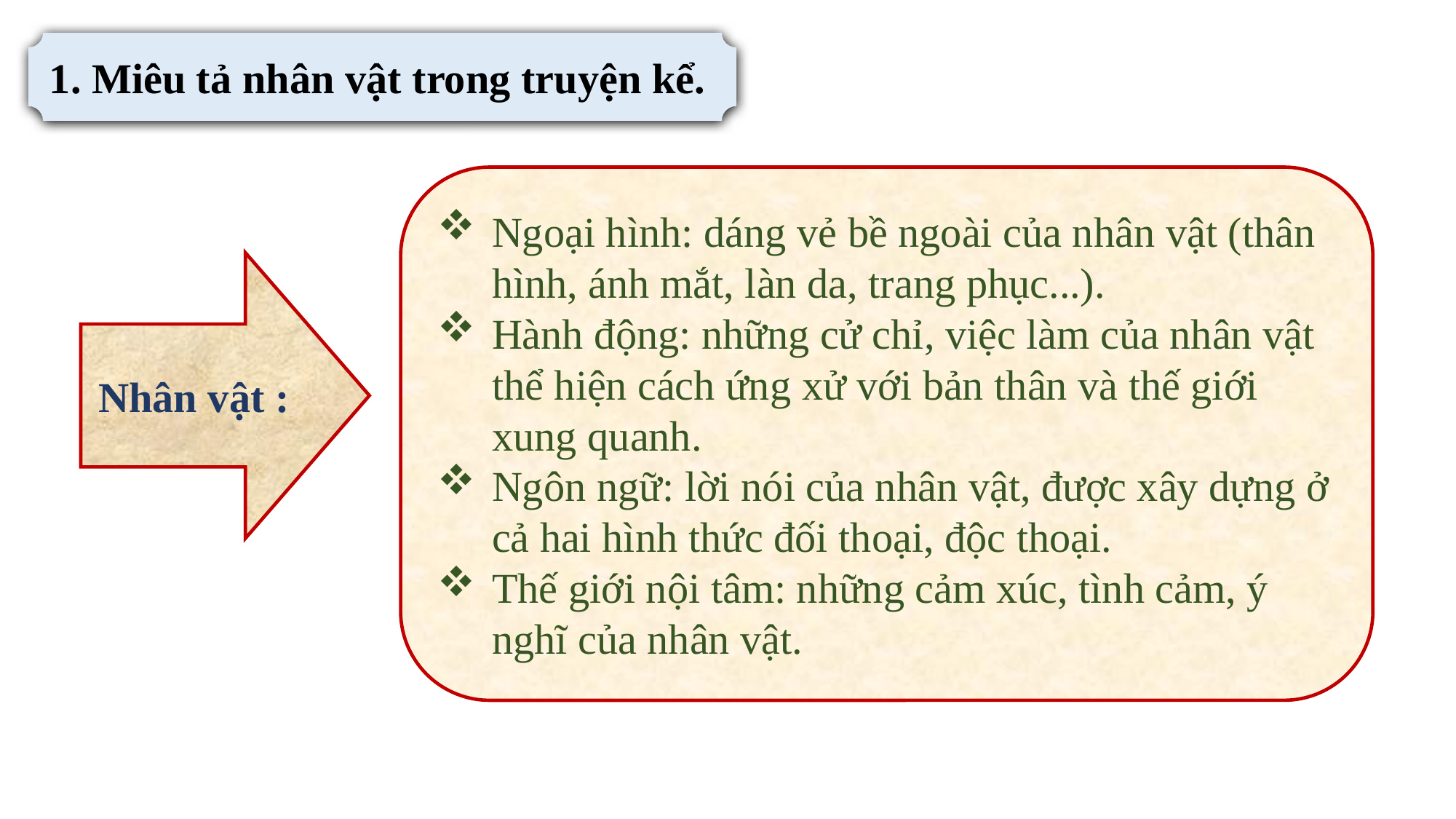

1. Miêu tả nhân vật trong truyện kể.
Ngoại hình: dáng vẻ bề ngoài của nhân vật (thân hình, ánh mắt, làn da, trang phục...).
Hành động: những cử chỉ, việc làm của nhân vật thể hiện cách ứng xử với bản thân và thế giới xung quanh.
Ngôn ngữ: lời nói của nhân vật, được xây dựng ở cả hai hình thức đối thoại, độc thoại.
Thế giới nội tâm: những cảm xúc, tình cảm, ý nghĩ của nhân vật.
Nhân vật :